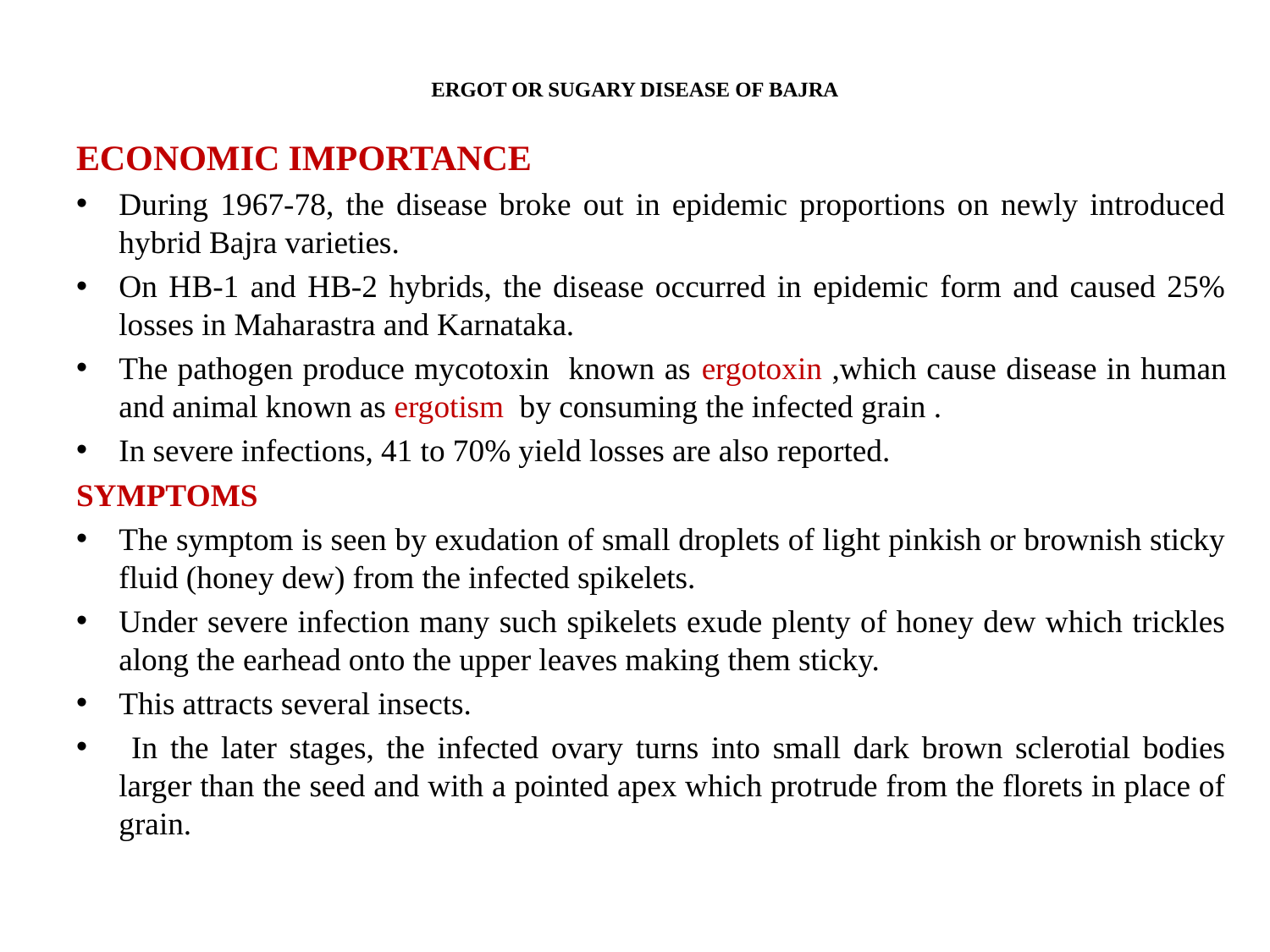

# ERGOT OR SUGARY DISEASE OF BAJRA
ECONOMIC IMPORTANCE
During 1967-78, the disease broke out in epidemic proportions on newly introduced hybrid Bajra varieties.
On HB-1 and HB-2 hybrids, the disease occurred in epidemic form and caused 25% losses in Maharastra and Karnataka.
The pathogen produce mycotoxin  known as ergotoxin ,which cause disease in human and animal known as ergotism  by consuming the infected grain .
In severe infections, 41 to 70% yield losses are also reported.
SYMPTOMS
The symptom is seen by exudation of small droplets of light pinkish or brownish sticky fluid (honey dew) from the infected spikelets.
Under severe infection many such spikelets exude plenty of honey dew which trickles along the earhead onto the upper leaves making them sticky.
This attracts several insects.
 In the later stages, the infected ovary turns into small dark brown sclerotial bodies larger than the seed and with a pointed apex which protrude from the florets in place of grain.